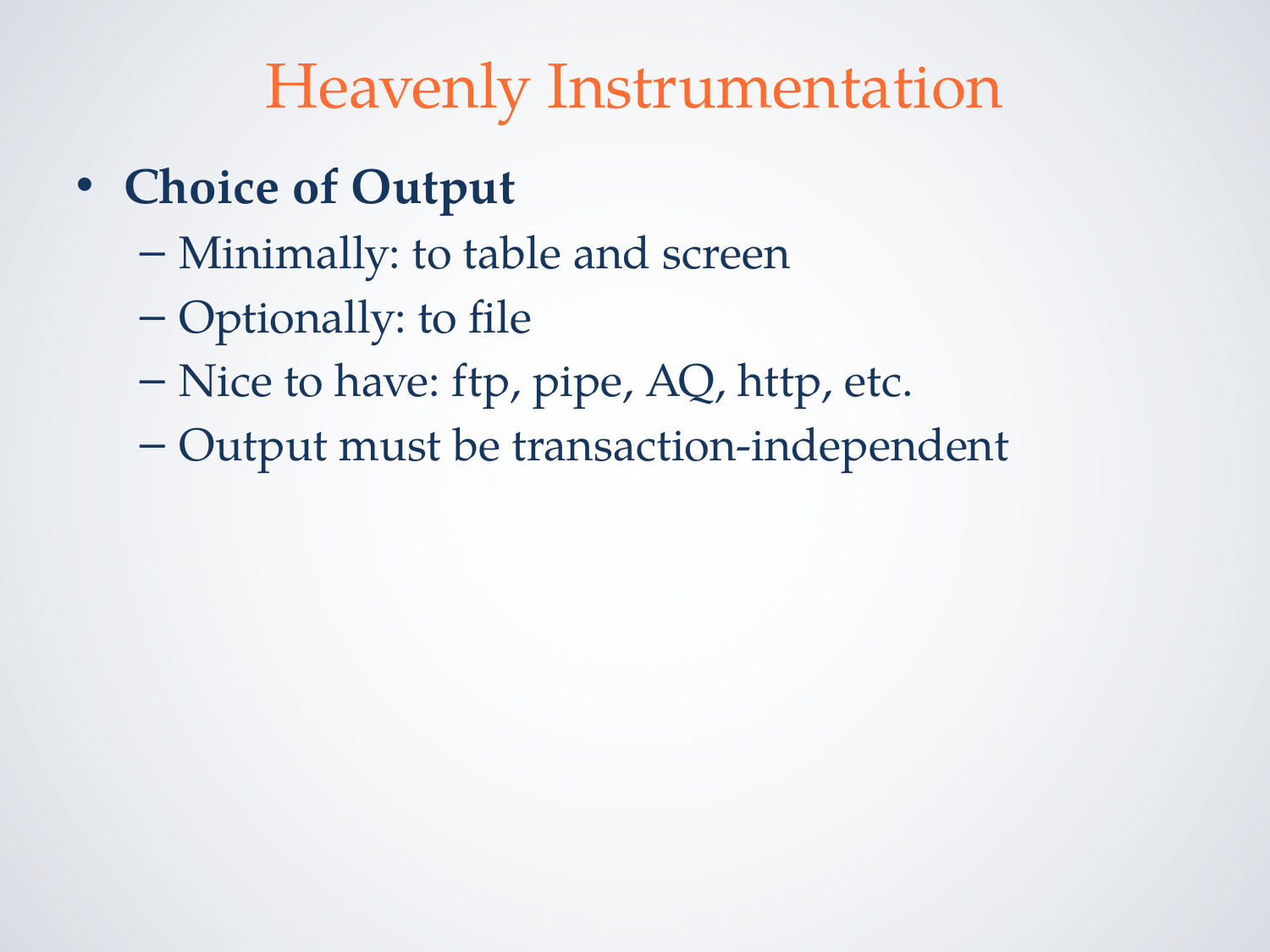

# Heavenly Instrumentation
Choice of Output
Minimally: to table and screen
Optionally: to file
Nice to have: ftp, pipe, AQ, http, etc.
Output must be transaction-independent